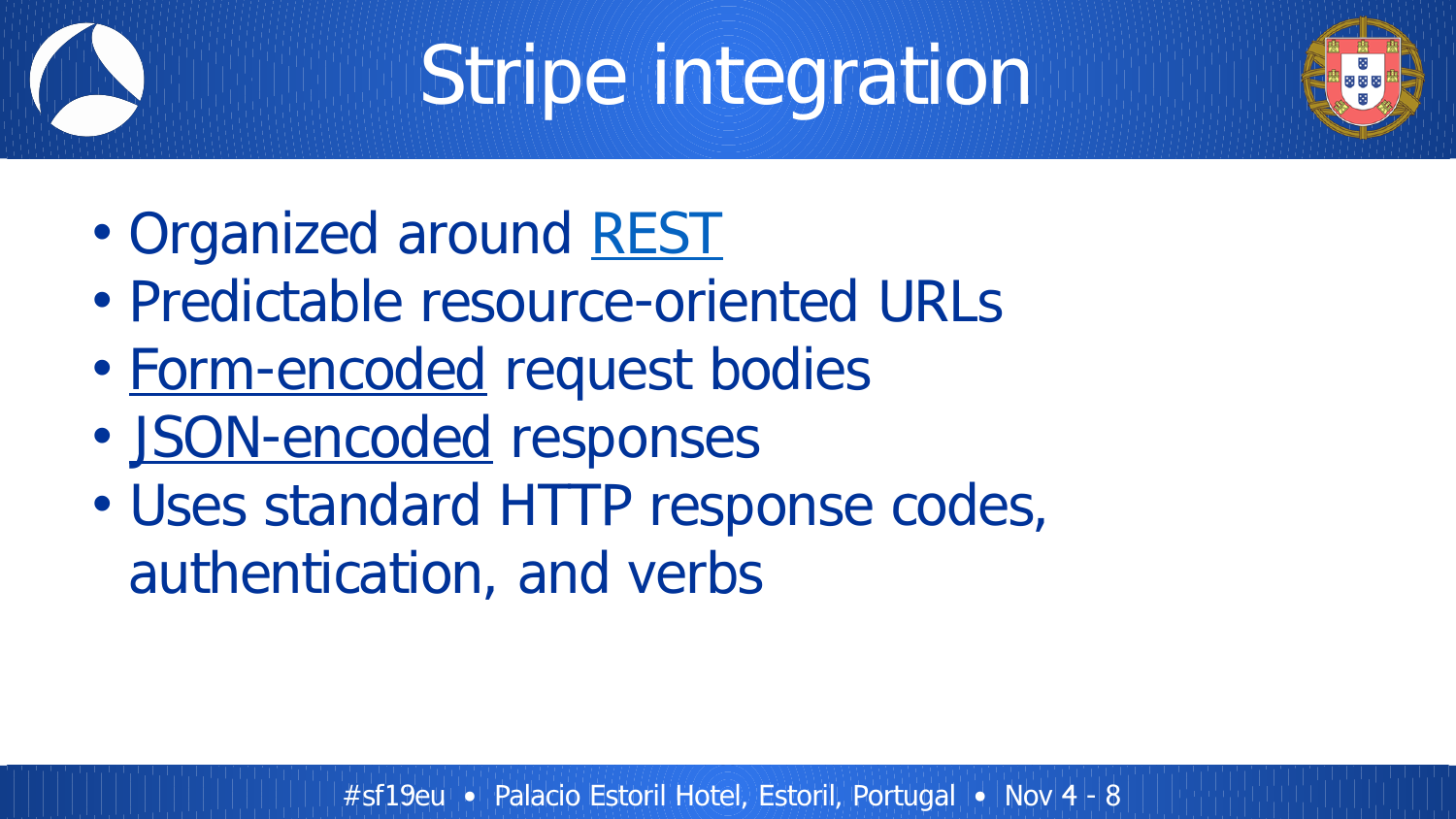

# Stripe integration
Organized around REST
Predictable resource-oriented URLs
Form-encoded request bodies
JSON-encoded responses
Uses standard HTTP response codes, authentication, and verbs